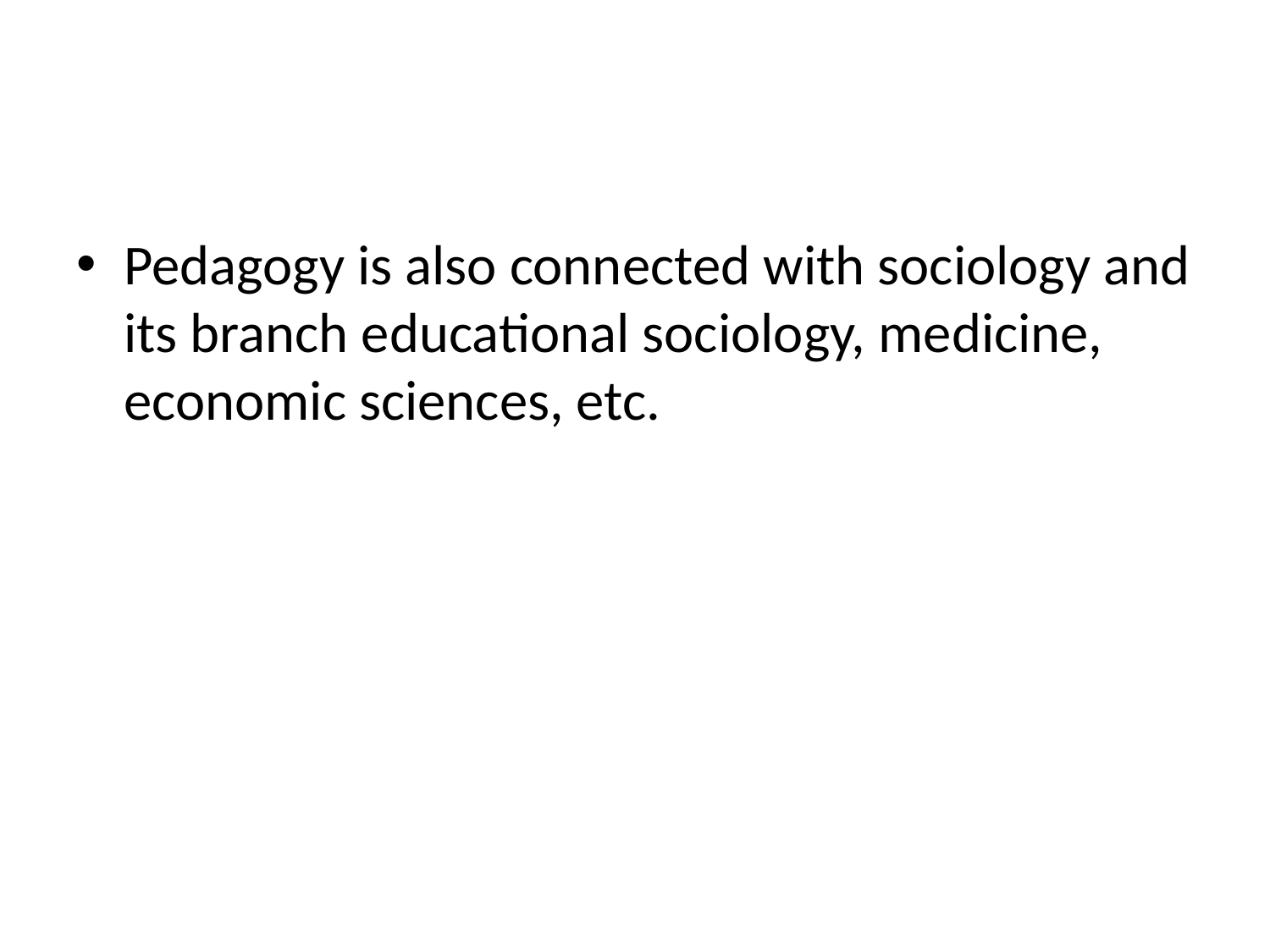

#
Pedagogy is also connected with sociology and its branch educational sociology, medicine, economic sciences, etc.